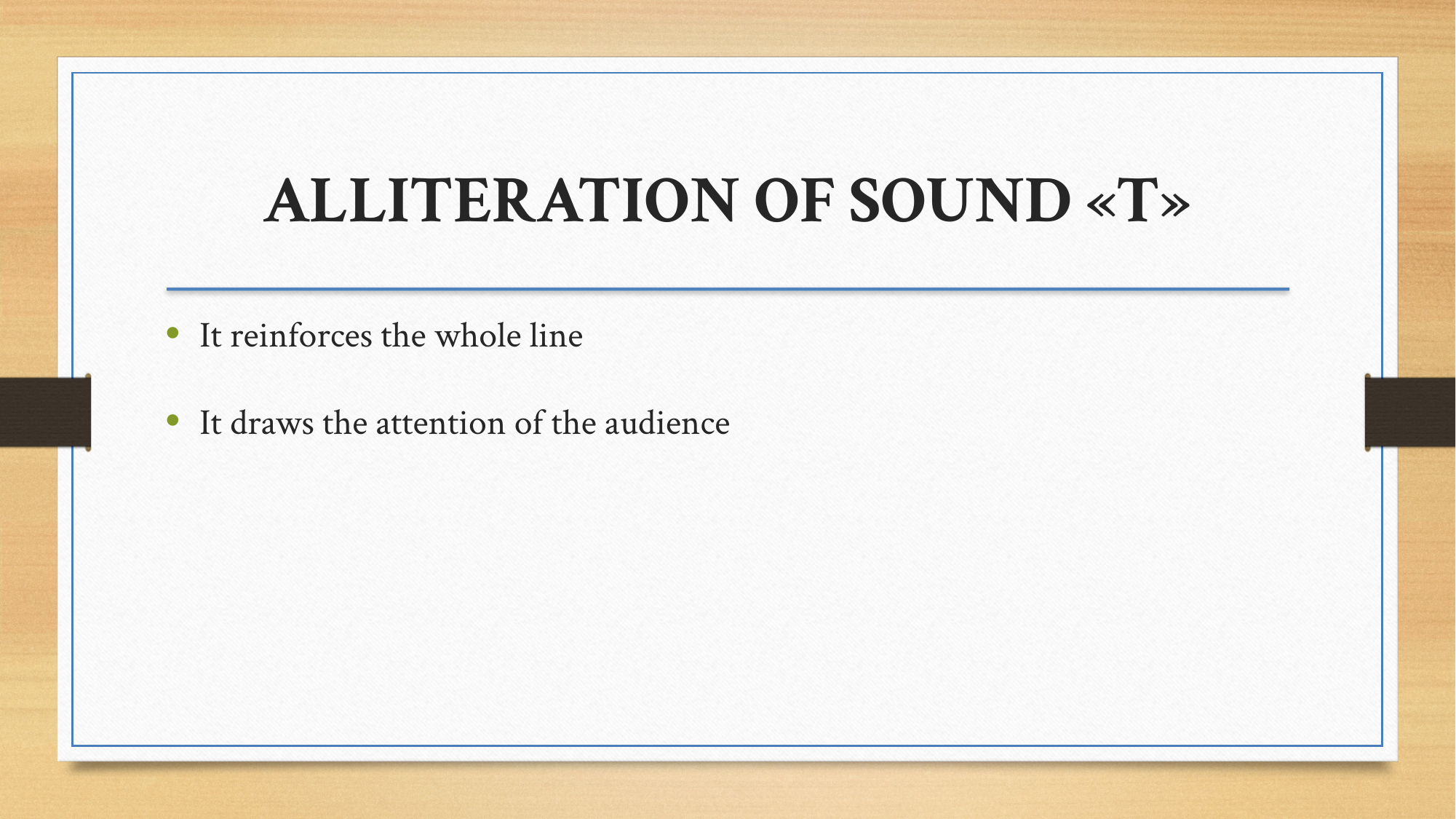

ALLITERATION OF SOUND «T»
It reinforces the whole line

It draws the attention of the audience